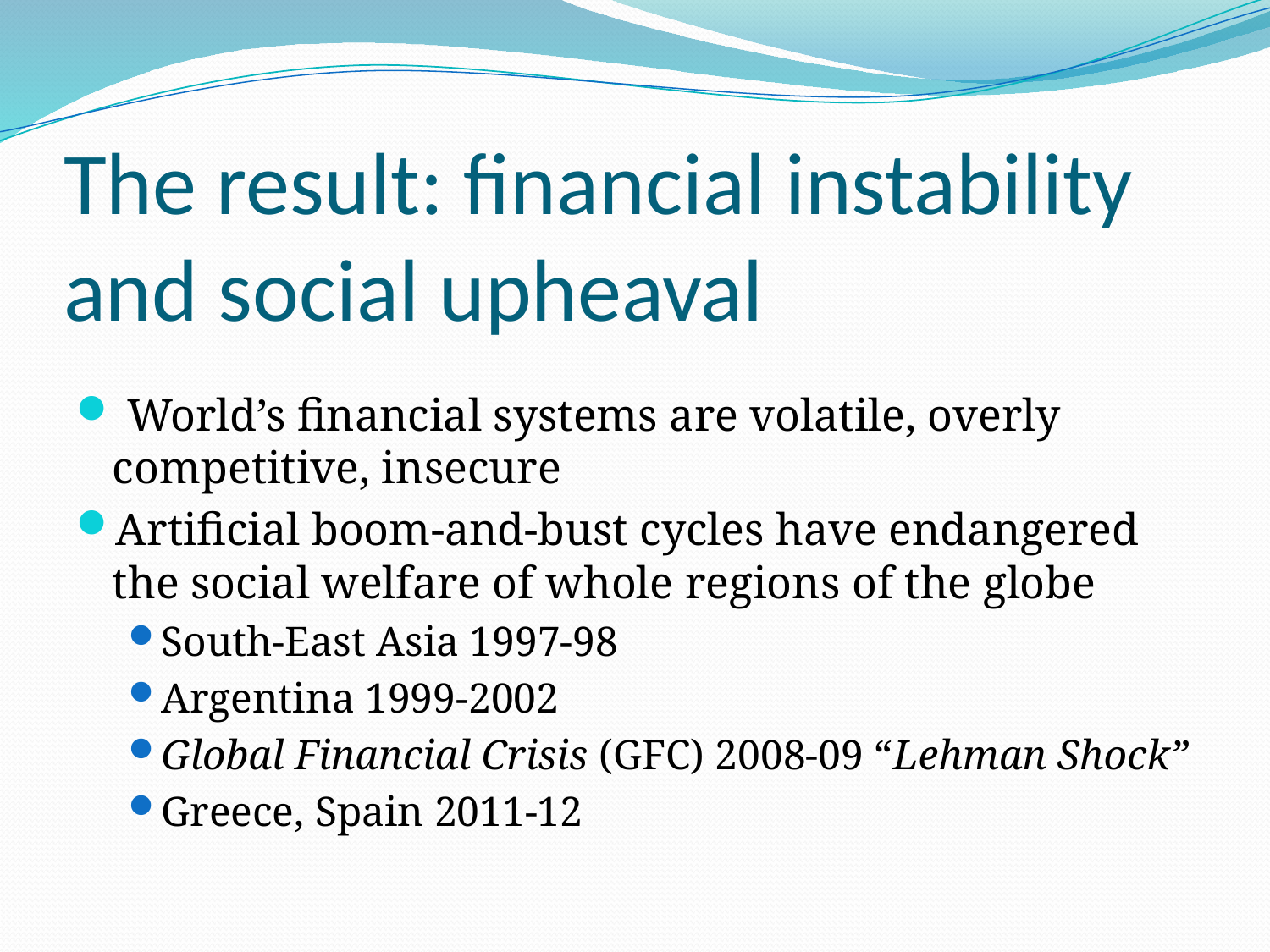

# The result: financial instability and social upheaval
 World’s financial systems are volatile, overly competitive, insecure
Artificial boom-and-bust cycles have endangered the social welfare of whole regions of the globe
South-East Asia 1997-98
Argentina 1999-2002
Global Financial Crisis (GFC) 2008-09 “Lehman Shock”
Greece, Spain 2011-12